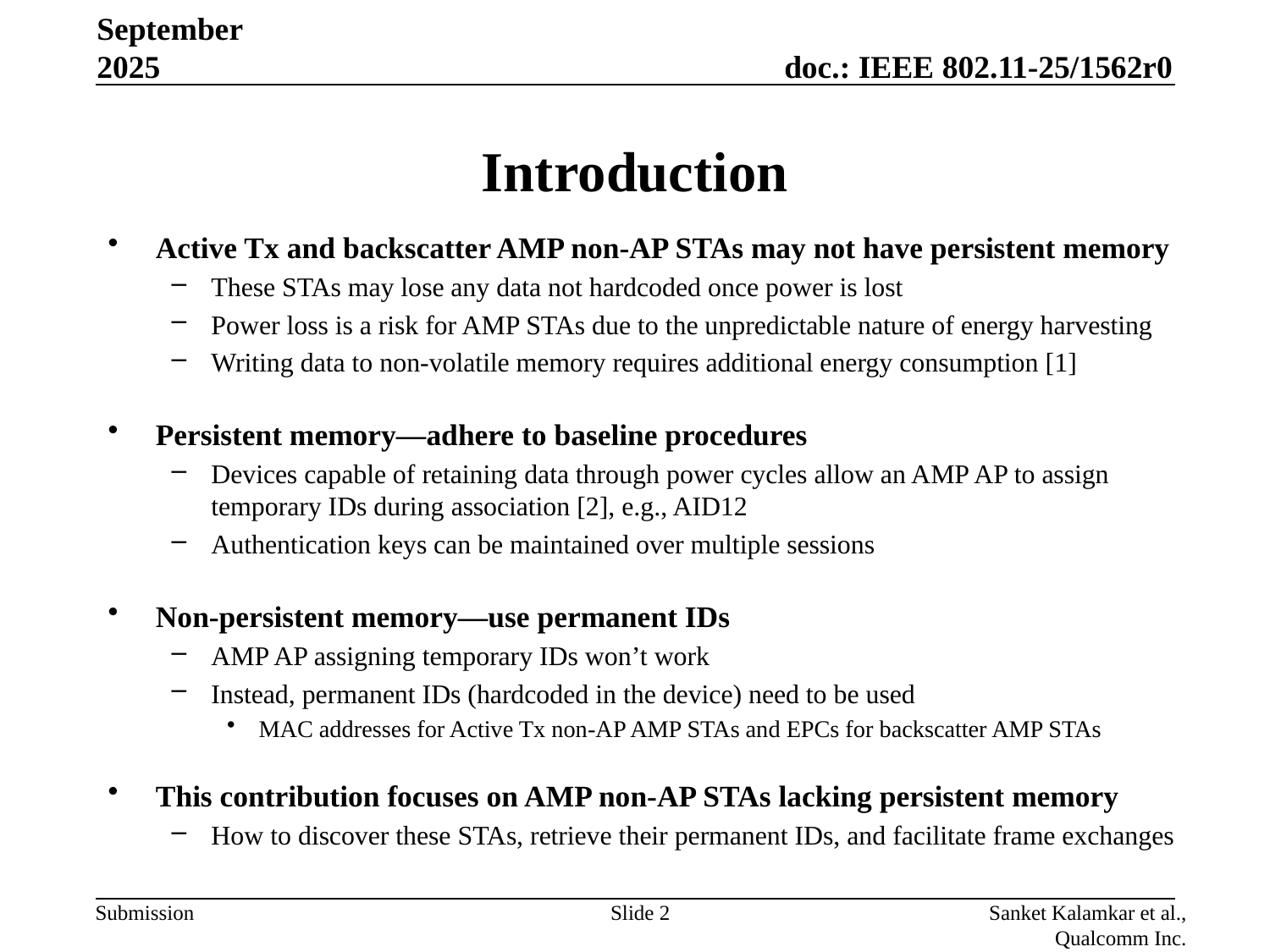

September 2025
# Introduction
Active Tx and backscatter AMP non-AP STAs may not have persistent memory
These STAs may lose any data not hardcoded once power is lost
Power loss is a risk for AMP STAs due to the unpredictable nature of energy harvesting
Writing data to non-volatile memory requires additional energy consumption [1]
Persistent memory—adhere to baseline procedures
Devices capable of retaining data through power cycles allow an AMP AP to assign temporary IDs during association [2], e.g., AID12
Authentication keys can be maintained over multiple sessions
Non-persistent memory—use permanent IDs
AMP AP assigning temporary IDs won’t work
Instead, permanent IDs (hardcoded in the device) need to be used
MAC addresses for Active Tx non-AP AMP STAs and EPCs for backscatter AMP STAs
This contribution focuses on AMP non-AP STAs lacking persistent memory
How to discover these STAs, retrieve their permanent IDs, and facilitate frame exchanges

Slide 2
Sanket Kalamkar et al., Qualcomm Inc.